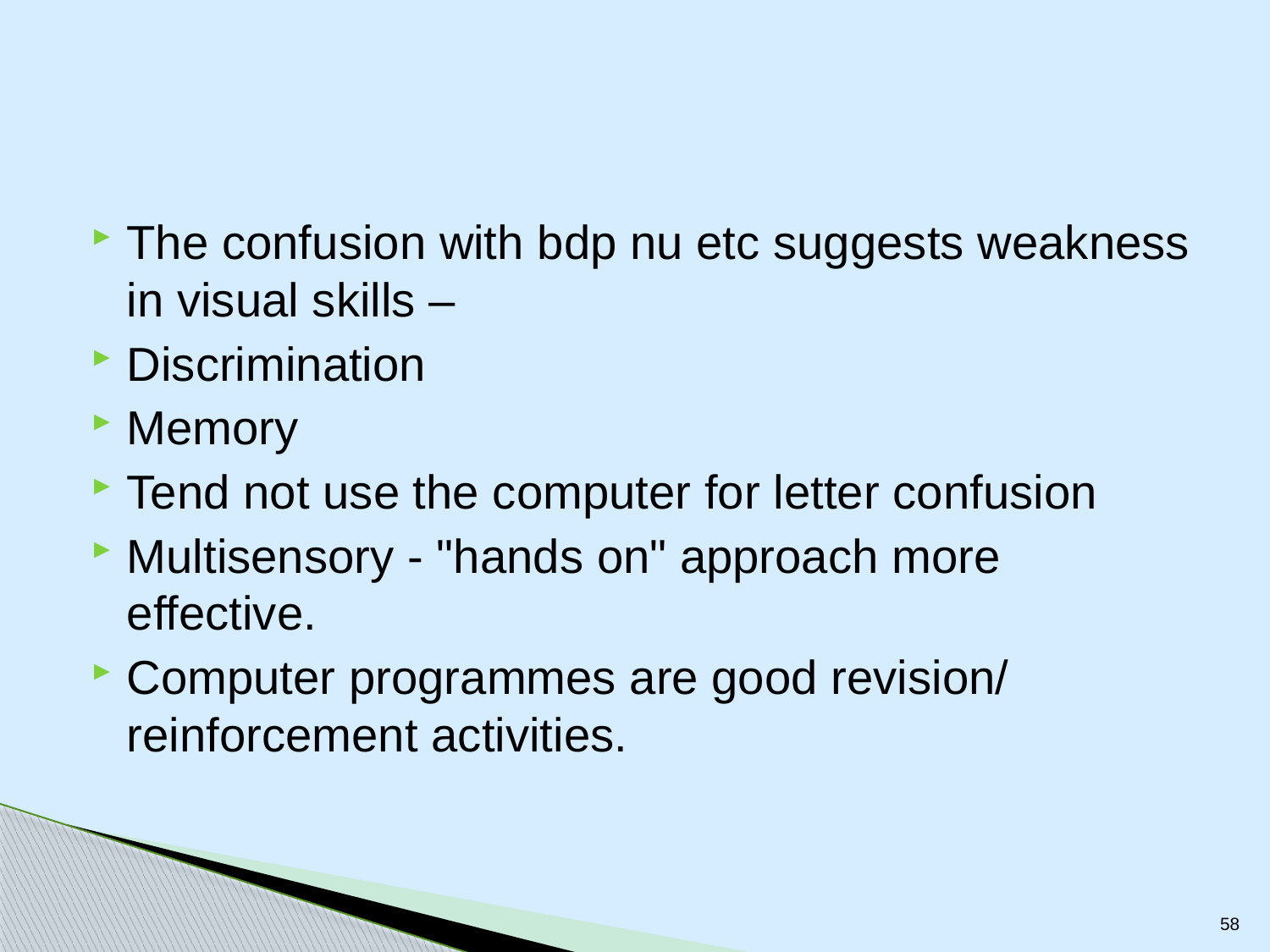

#
The confusion with bdp nu etc suggests weakness in visual skills –
Discrimination
Memory
Tend not use the computer for letter confusion
Multisensory - "hands on" approach more effective.
Computer programmes are good revision/ reinforcement activities.

58